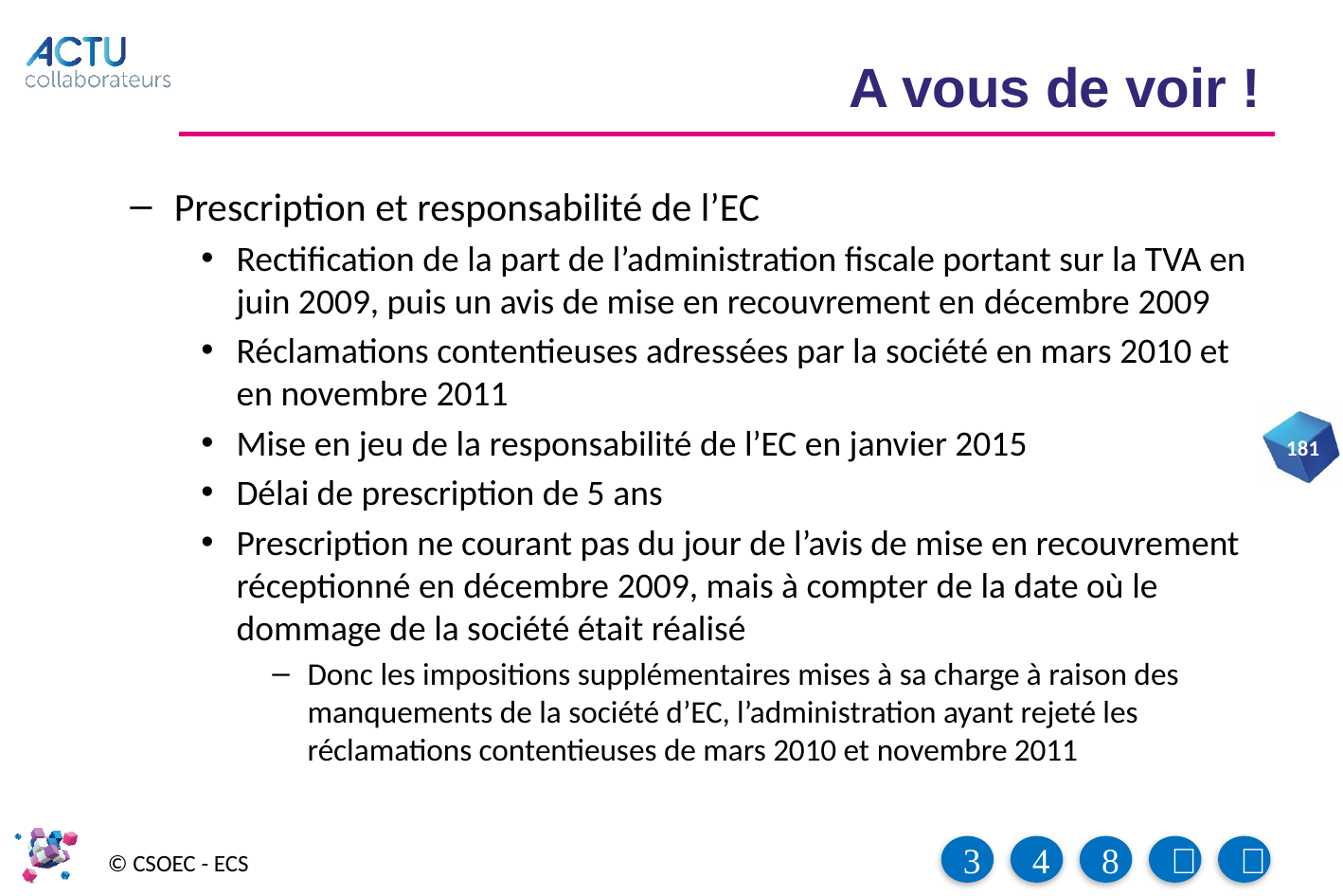

# A vous de voir !
Prescription et responsabilité de l’EC
Rectification de la part de l’administration fiscale portant sur la TVA en juin 2009, puis un avis de mise en recouvrement en décembre 2009
Réclamations contentieuses adressées par la société en mars 2010 et en novembre 2011
Mise en jeu de la responsabilité de l’EC en janvier 2015
Délai de prescription de 5 ans
Prescription ne courant pas du jour de l’avis de mise en recouvrement réceptionné en décembre 2009, mais à compter de la date où le dommage de la société était réalisé
Donc les impositions supplémentaires mises à sa charge à raison des manquements de la société d’EC, l’administration ayant rejeté les réclamations contentieuses de mars 2010 et novembre 2011
181